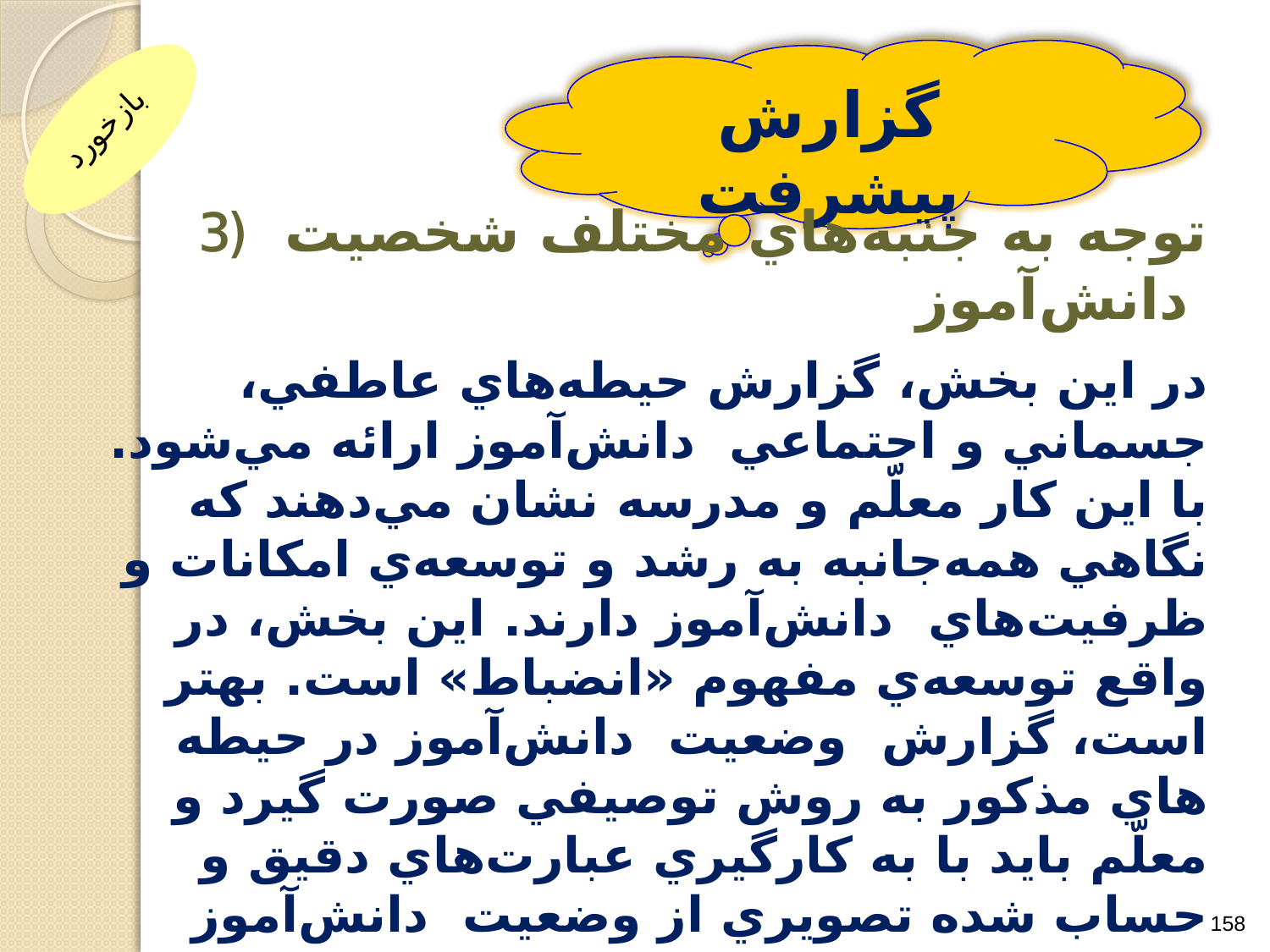

گزارش پيشرفت

بازخورد
3) توجه به جنبه‌هاي مختلف شخصيت  دانش‌آموز
   در اين بخش، گزارش حيطه‌هاي عاطفي، جسماني و اجتماعي  دانش‌آموز ارائه مي‌شود. با اين کار معلّم و مدرسه نشان مي‌دهند که نگاهي همه‌جانبه به رشد و توسعه‌ي امکانات و ظرفيت‌هاي  دانش‌آموز دارند. اين بخش، در واقع توسعه‌ي مفهوم «انضباط» است. بهتر است، گزارش  وضعيت  دانش‌آموز در حيطه هاي مذکور به روش توصيفي صورت ‌گيرد و معلّم بايد با به کارگيري عبارت‌هاي دقيق و حساب شده تصويري از وضعيت  دانش‌آموز ارائه دهد.
158